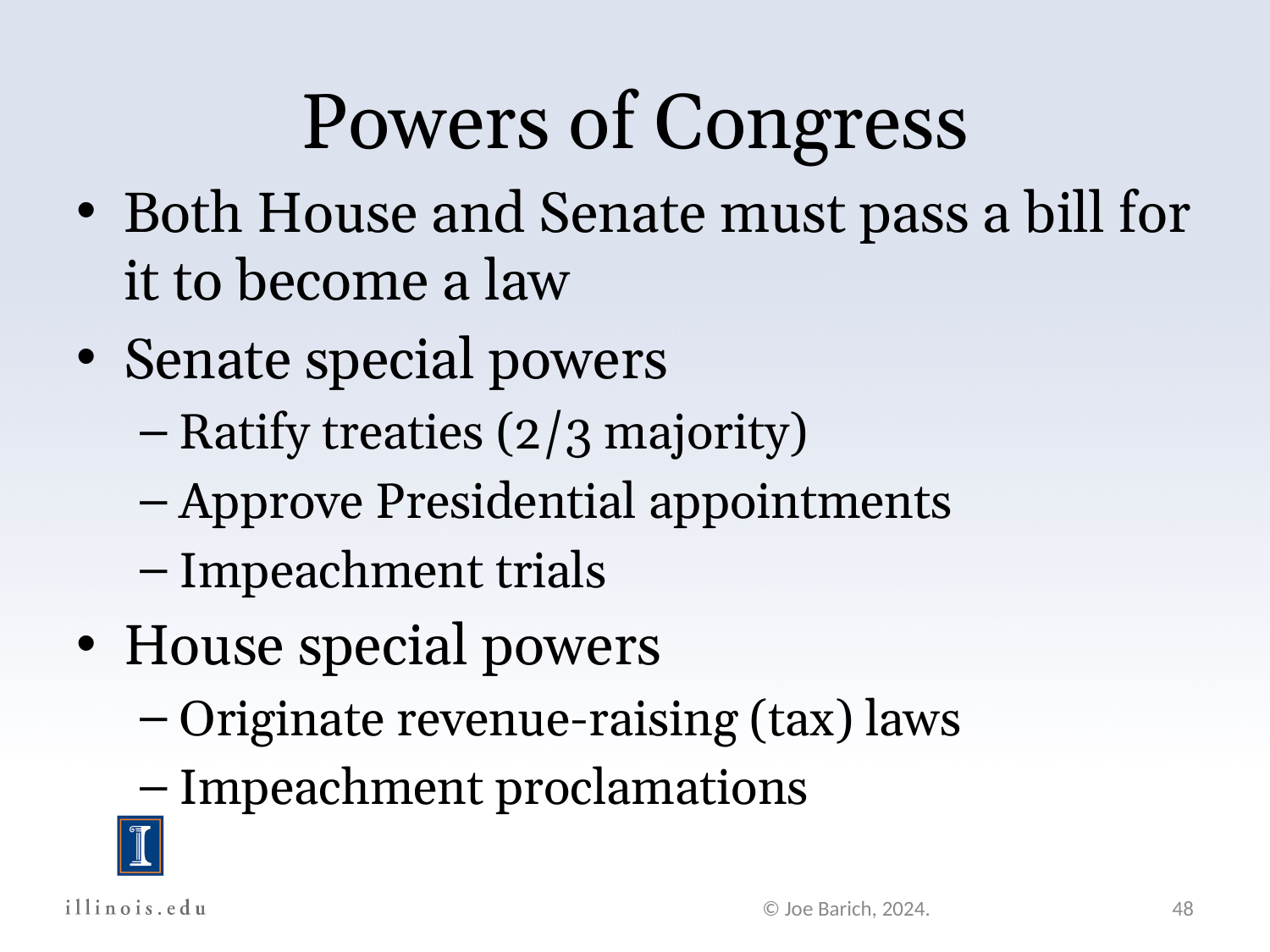

Powers of Congress
Both House and Senate must pass a bill for it to become a law
Senate special powers
Ratify treaties (2/3 majority)
Approve Presidential appointments
Impeachment trials
House special powers
Originate revenue-raising (tax) laws
Impeachment proclamations
© Joe Barich, 2024.
48